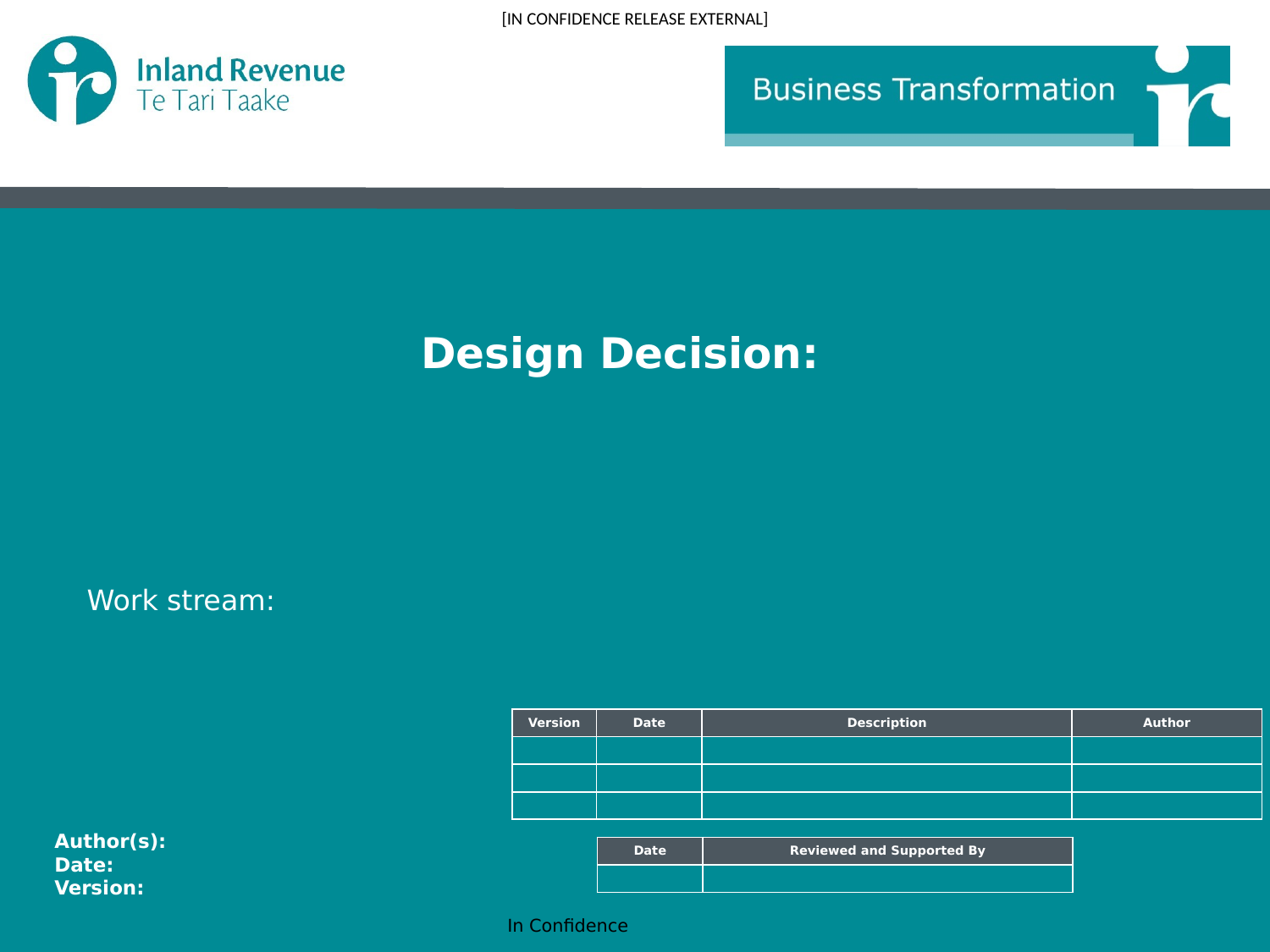

Design Decision:
Work stream:
| Version | Date | Description | Author |
| --- | --- | --- | --- |
|  |  |  |  |
|  |  |  |  |
|  |  |  |  |
Author(s):
Date:
Version:
| Date | Reviewed and Supported By |
| --- | --- |
|  |  |
In Confidence